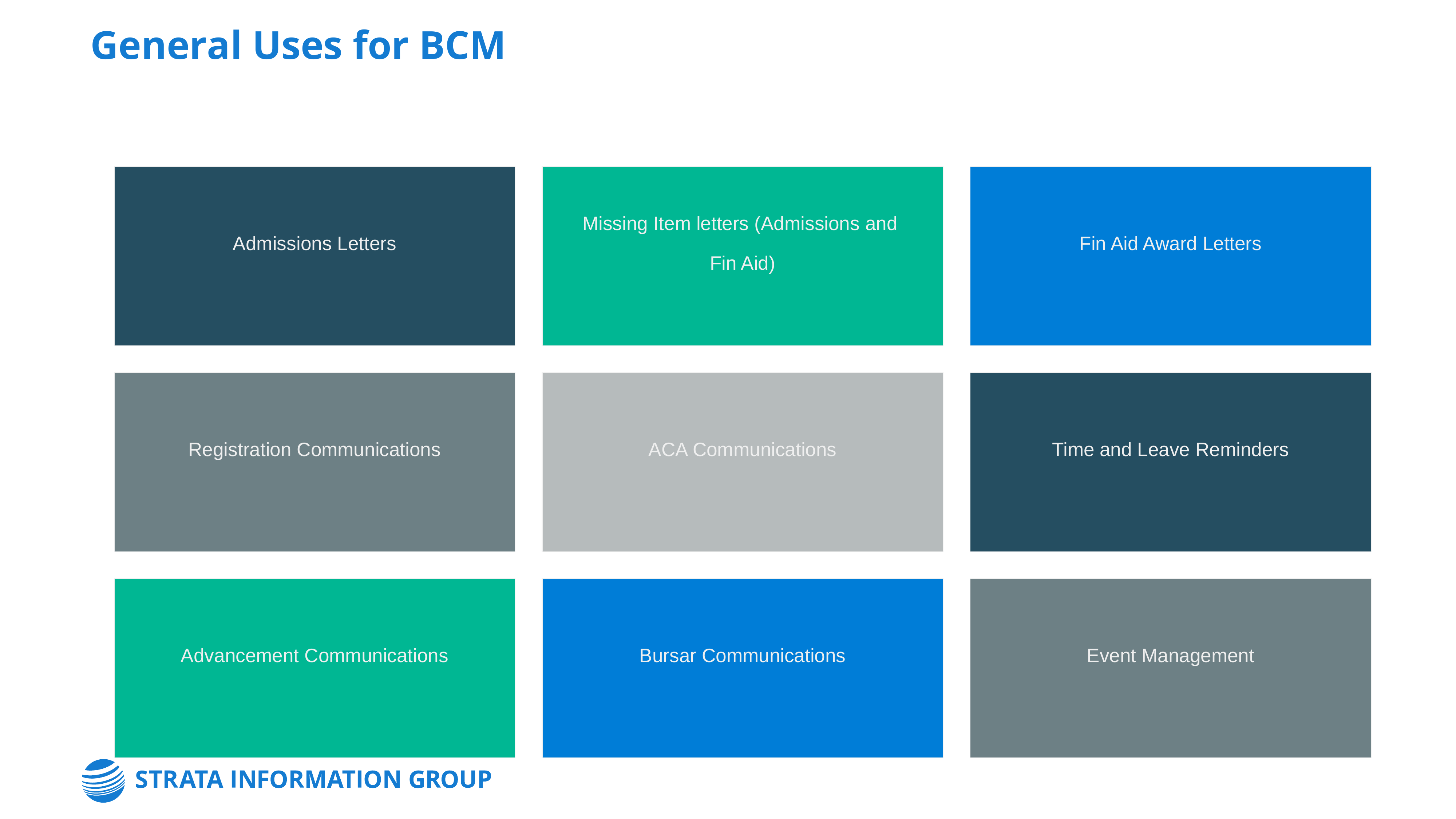

General Uses for BCM
Admissions Letters
Missing Item letters (Admissions and
Fin Aid)
Fin Aid Award Letters
Registration Communications
ACA Communications
Time and Leave Reminders
Advancement Communications
Bursar Communications
Event Management